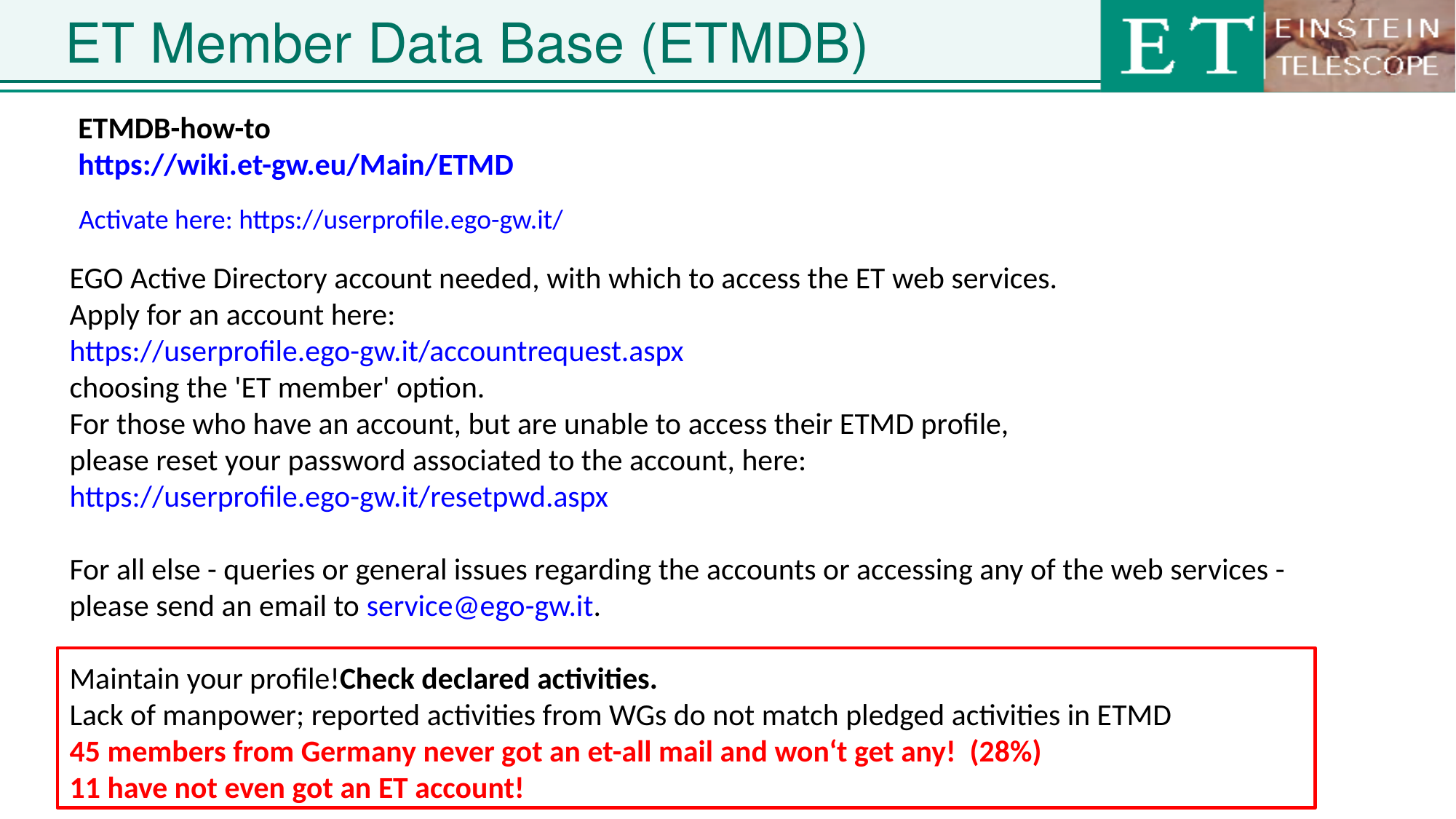

# ET Member Data Base (ETMDB)
ETMDB-how-to
https://wiki.et-gw.eu/Main/ETMD

Activate here: https://userprofile.ego-gw.it/
EGO Active Directory account needed, with which to access the ET web services.
Apply for an account here:
https://userprofile.ego-gw.it/accountrequest.aspx
choosing the 'ET member' option.
For those who have an account, but are unable to access their ETMD profile,
please reset your password associated to the account, here:
https://userprofile.ego-gw.it/resetpwd.aspx

For all else - queries or general issues regarding the accounts or accessing any of the web services -
please send an email to service@ego-gw.it.

Maintain your profile!Check declared activities.
Lack of manpower; reported activities from WGs do not match pledged activities in ETMD
45 members from Germany never got an et-all mail and won‘t get any!  (28%)
11 have not even got an ET account!